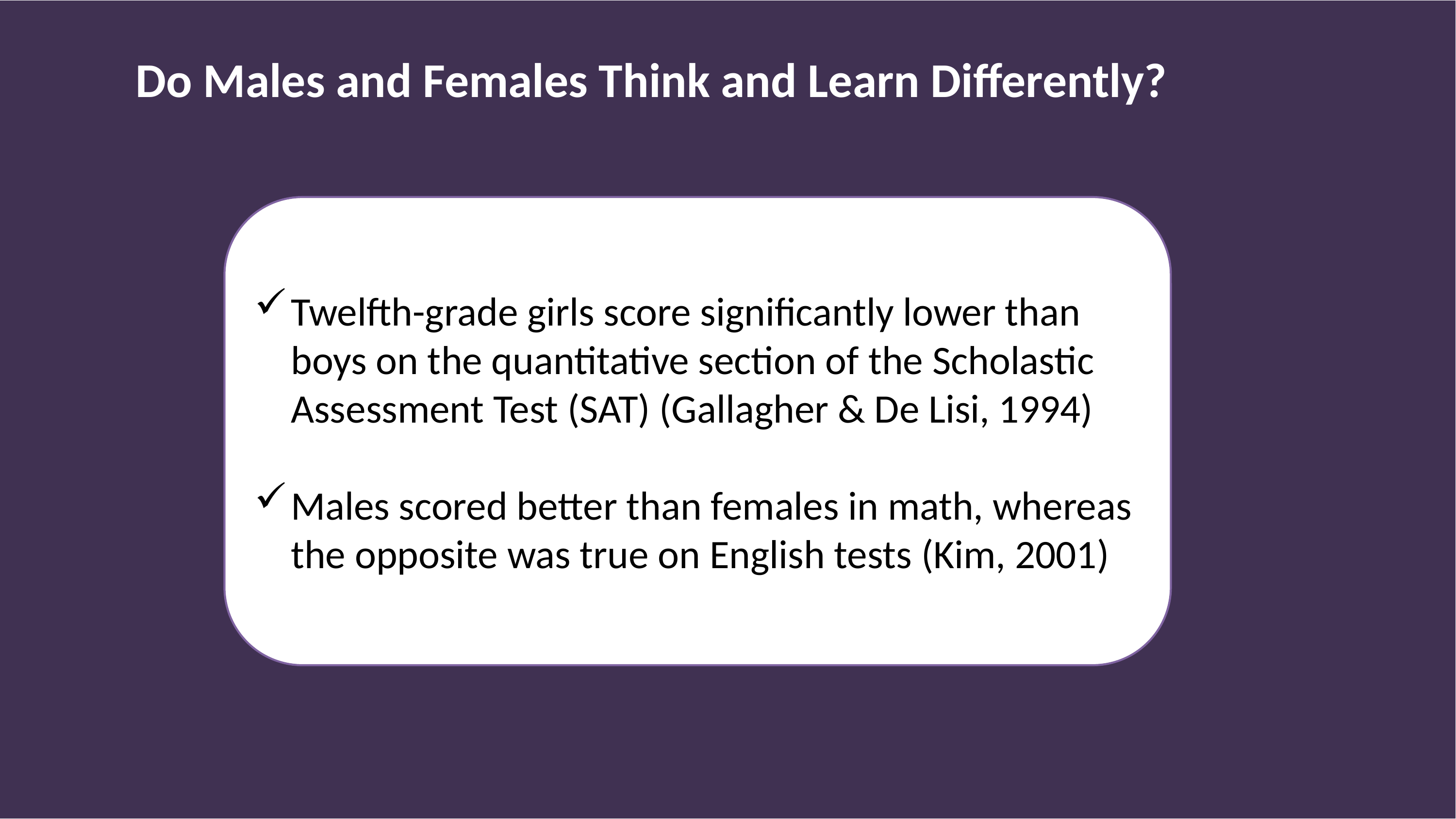

Do Males and Females Think and Learn Differently?

Twelfth-grade girls score significantly lower than boys on the quantitative section of the Scholastic Assessment Test (SAT) (Gallagher & De Lisi, 1994)

Males scored better than females in math, whereas the opposite was true on English tests (Kim, 2001)